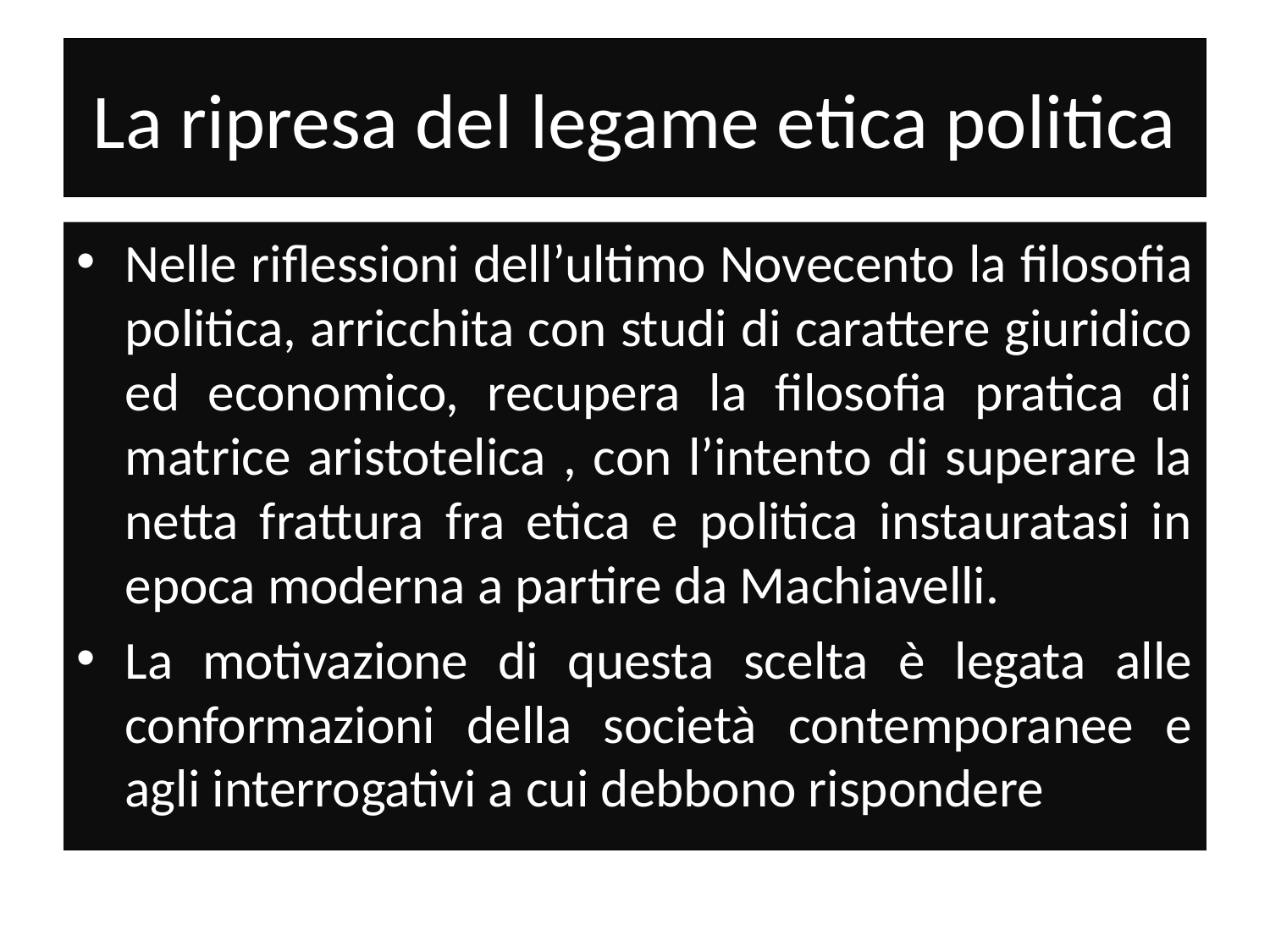

# La ripresa del legame etica politica
Nelle riflessioni dell’ultimo Novecento la filosofia politica, arricchita con studi di carattere giuridico ed economico, recupera la filosofia pratica di matrice aristotelica , con l’intento di superare la netta frattura fra etica e politica instauratasi in epoca moderna a partire da Machiavelli.
La motivazione di questa scelta è legata alle conformazioni della società contemporanee e agli interrogativi a cui debbono rispondere